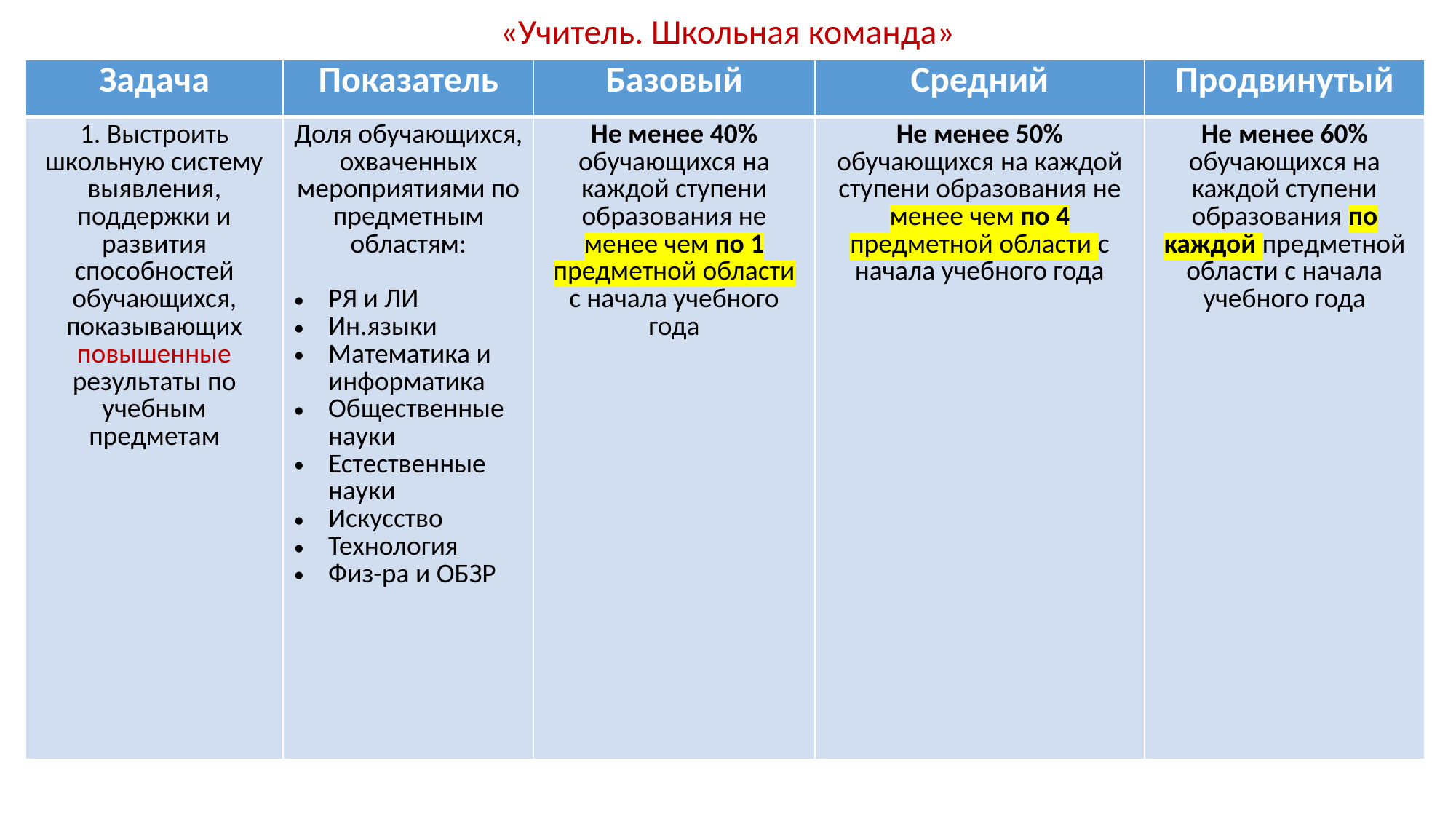

# «Учитель. Школьная команда»
| Задача | Показатель | Базовый | Средний | Продвинутый |
| --- | --- | --- | --- | --- |
| 1. Выстроить школьную систему выявления, поддержки и развития способностей обучающихся, показывающих повышенные результаты по учебным предметам | Доля обучающихся, охваченных мероприятиями по предметным областям: РЯ и ЛИ Ин.языки Математика и информатика Общественные науки Естественные науки Искусство Технология Физ-ра и ОБЗР | Не менее 40% обучающихся на каждой ступени образования не менее чем по 1 предметной области с начала учебного года | Не менее 50% обучающихся на каждой ступени образования не менее чем по 4 предметной области с начала учебного года | Не менее 60% обучающихся на каждой ступени образования по каждой предметной области с начала учебного года |